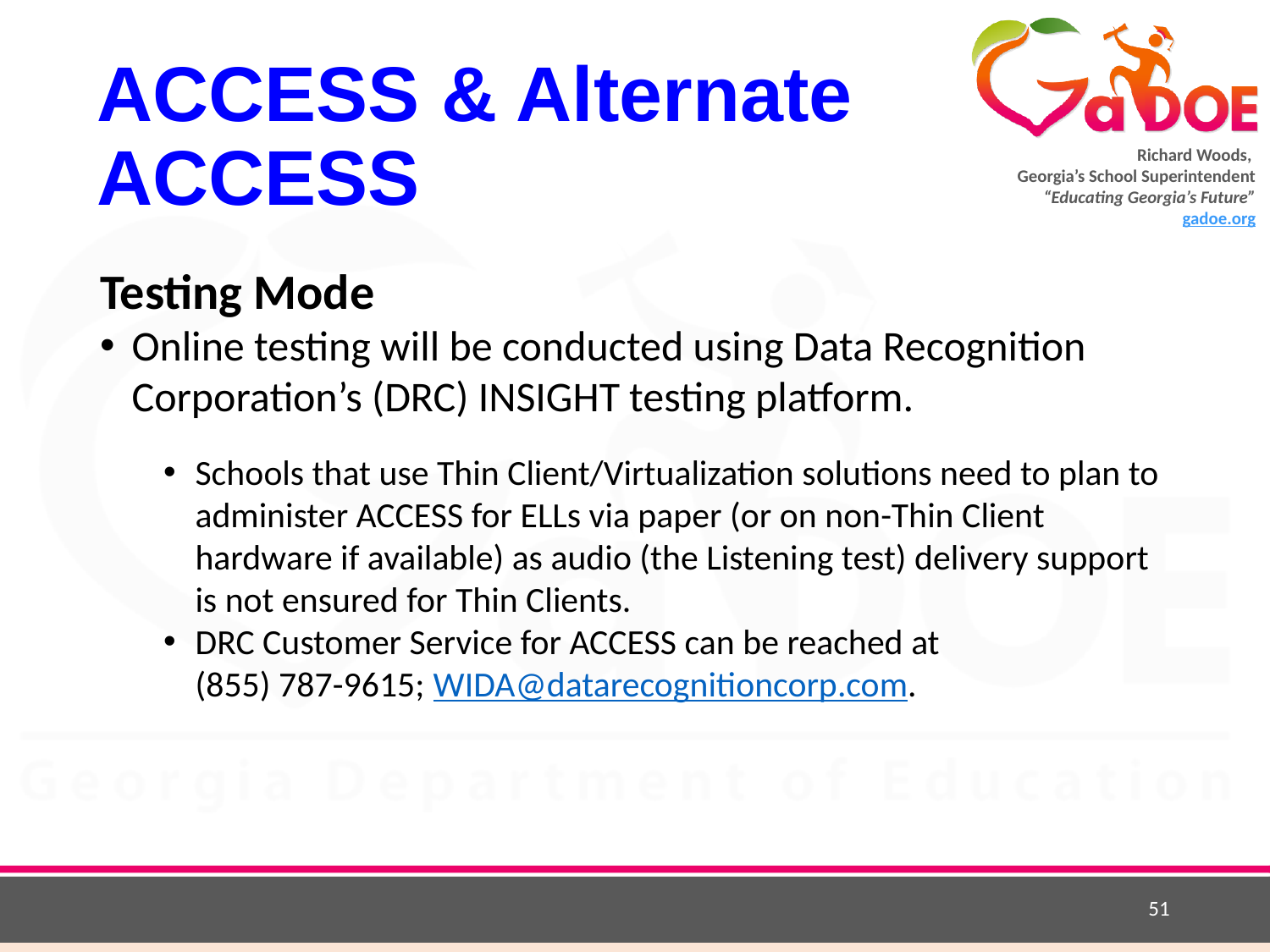

# ACCESS & Alternate ACCESS
Testing Mode
Online testing will be conducted using Data Recognition Corporation’s (DRC) INSIGHT testing platform.

Schools that use Thin Client/Virtualization solutions need to plan to administer ACCESS for ELLs via paper (or on non-Thin Client hardware if available) as audio (the Listening test) delivery support is not ensured for Thin Clients.
DRC Customer Service for ACCESS can be reached at
(855) 787-9615; WIDA@datarecognitioncorp.com.

51